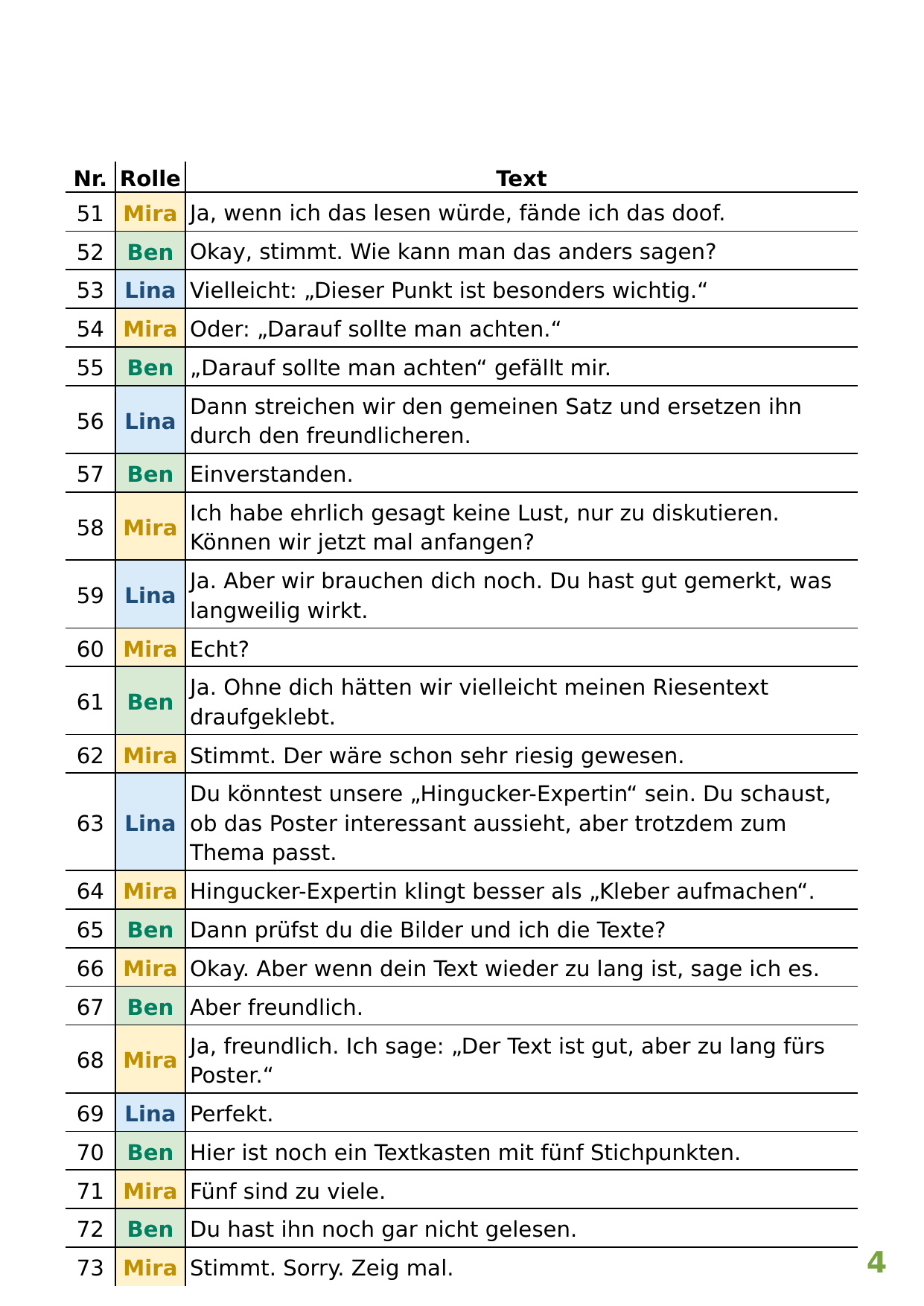

| Nr. | Rolle | Text |
| --- | --- | --- |
| 51 | Mira | Ja, wenn ich das lesen würde, fände ich das doof. |
| 52 | Ben | Okay, stimmt. Wie kann man das anders sagen? |
| 53 | Lina | Vielleicht: „Dieser Punkt ist besonders wichtig.“ |
| 54 | Mira | Oder: „Darauf sollte man achten.“ |
| 55 | Ben | „Darauf sollte man achten“ gefällt mir. |
| 56 | Lina | Dann streichen wir den gemeinen Satz und ersetzen ihn durch den freundlicheren. |
| 57 | Ben | Einverstanden. |
| 58 | Mira | Ich habe ehrlich gesagt keine Lust, nur zu diskutieren. Können wir jetzt mal anfangen? |
| 59 | Lina | Ja. Aber wir brauchen dich noch. Du hast gut gemerkt, was langweilig wirkt. |
| 60 | Mira | Echt? |
| 61 | Ben | Ja. Ohne dich hätten wir vielleicht meinen Riesentext draufgeklebt. |
| 62 | Mira | Stimmt. Der wäre schon sehr riesig gewesen. |
| 63 | Lina | Du könntest unsere „Hingucker-Expertin“ sein. Du schaust, ob das Poster interessant aussieht, aber trotzdem zum Thema passt. |
| 64 | Mira | Hingucker-Expertin klingt besser als „Kleber aufmachen“. |
| 65 | Ben | Dann prüfst du die Bilder und ich die Texte? |
| 66 | Mira | Okay. Aber wenn dein Text wieder zu lang ist, sage ich es. |
| 67 | Ben | Aber freundlich. |
| 68 | Mira | Ja, freundlich. Ich sage: „Der Text ist gut, aber zu lang fürs Poster.“ |
| 69 | Lina | Perfekt. |
| 70 | Ben | Hier ist noch ein Textkasten mit fünf Stichpunkten. |
| 71 | Mira | Fünf sind zu viele. |
| 72 | Ben | Du hast ihn noch gar nicht gelesen. |
| 73 | Mira | Stimmt. Sorry. Zeig mal. |
4